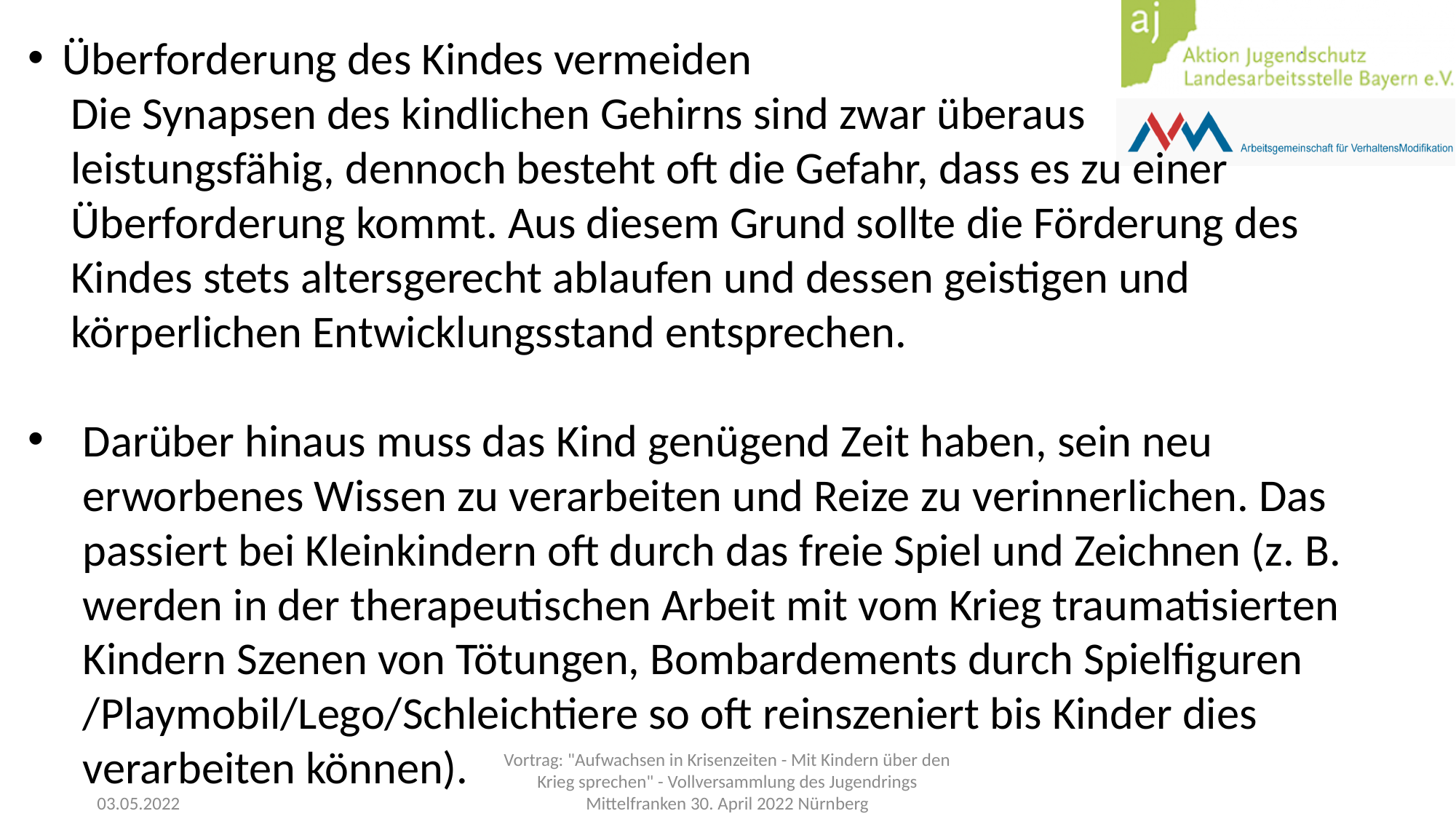

Überforderung des Kindes vermeiden
Die Synapsen des kindlichen Gehirns sind zwar überaus
leistungsfähig, dennoch besteht oft die Gefahr, dass es zu einer Überforderung kommt. Aus diesem Grund sollte die Förderung des Kindes stets altersgerecht ablaufen und dessen geistigen und körperlichen Entwicklungsstand entsprechen.

Darüber hinaus muss das Kind genügend Zeit haben, sein neu erworbenes Wissen zu verarbeiten und Reize zu verinnerlichen. Das passiert bei Kleinkindern oft durch das freie Spiel und Zeichnen (z. B. werden in der therapeutischen Arbeit mit vom Krieg traumatisierten Kindern Szenen von Tötungen, Bombardements durch Spielfiguren /Playmobil/Lego/Schleichtiere so oft reinszeniert bis Kinder dies verarbeiten können).

Vortrag: "Aufwachsen in Krisenzeiten - Mit Kindern über den Krieg sprechen" - Vollversammlung des Jugendrings Mittelfranken 30. April 2022 Nürnberg
03.05.2022